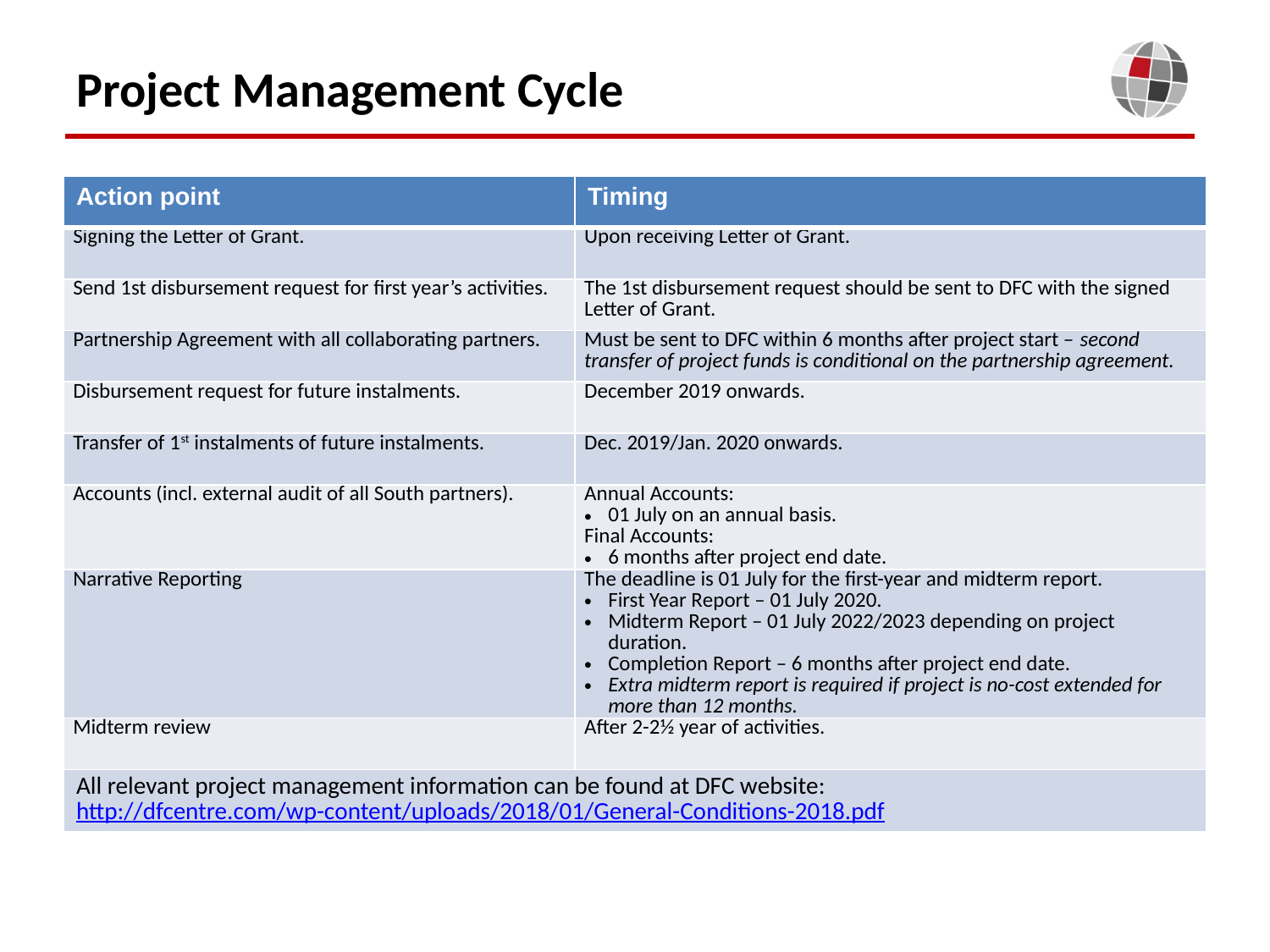

# Project Management Cycle
| Action point | Timing |
| --- | --- |
| Signing the Letter of Grant. | Upon receiving Letter of Grant. |
| Send 1st disbursement request for first year’s activities. | The 1st disbursement request should be sent to DFC with the signed Letter of Grant. |
| Partnership Agreement with all collaborating partners. | Must be sent to DFC within 6 months after project start – second transfer of project funds is conditional on the partnership agreement. |
| Disbursement request for future instalments. | December 2019 onwards. |
| Transfer of 1st instalments of future instalments. | Dec. 2019/Jan. 2020 onwards. |
| Accounts (incl. external audit of all South partners). | Annual Accounts: 01 July on an annual basis. Final Accounts: 6 months after project end date. |
| Narrative Reporting | The deadline is 01 July for the first-year and midterm report. First Year Report – 01 July 2020. Midterm Report – 01 July 2022/2023 depending on project duration. Completion Report – 6 months after project end date. Extra midterm report is required if project is no-cost extended for more than 12 months. |
| Midterm review | After 2-2½ year of activities. |
| All relevant project management information can be found at DFC website: http://dfcentre.com/wp-content/uploads/2018/01/General-Conditions-2018.pdf |  |